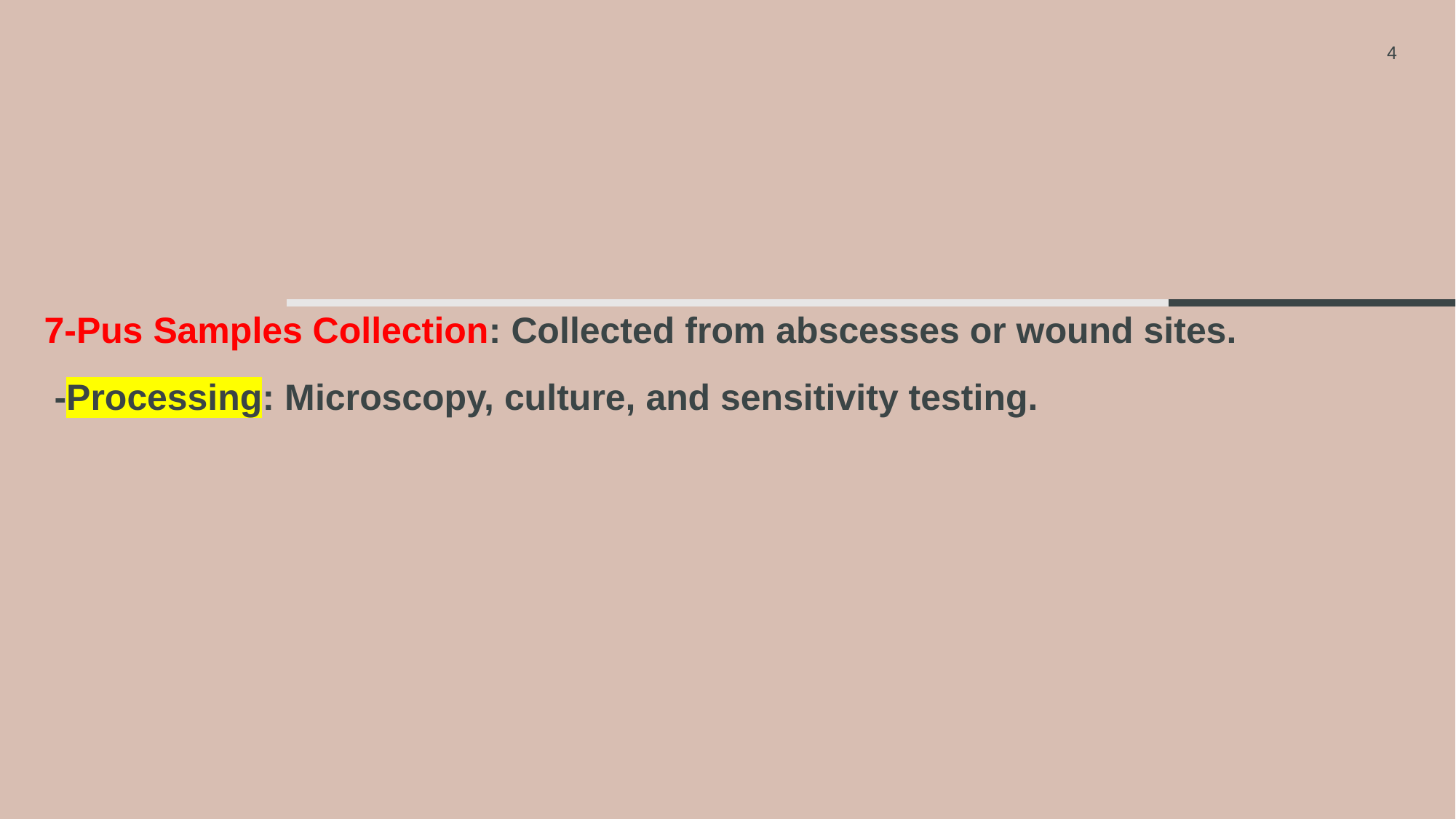

7-Pus Samples Collection: Collected from abscesses or wound sites.
 -Processing: Microscopy, culture, and sensitivity testing.
4